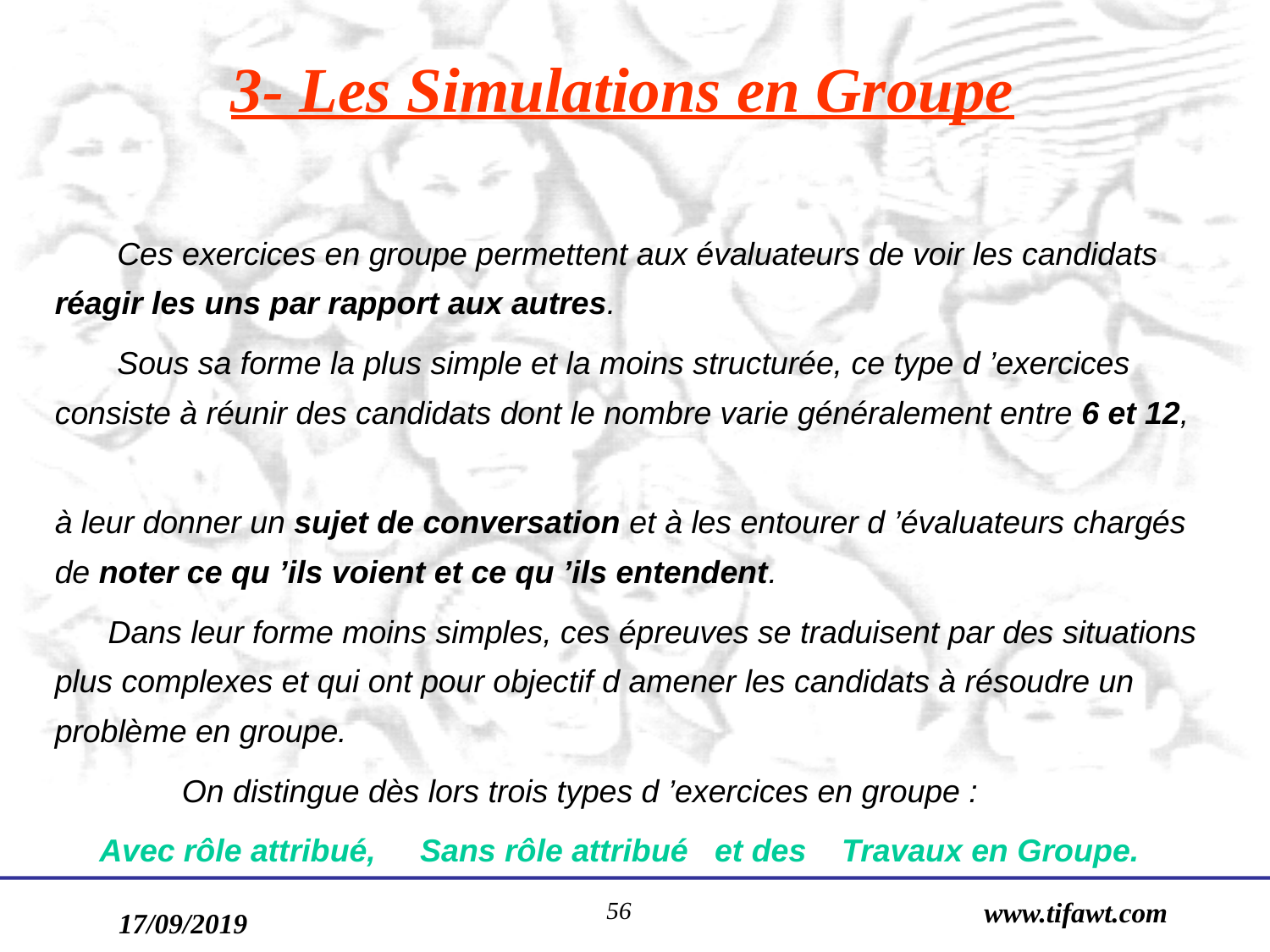

3- Les Simulations en Groupe

       Ces exercices en groupe permettent aux évaluateurs de voir les candidats réagir les uns par rapport aux autres.
       Sous sa forme la plus simple et la moins structurée, ce type d ’exercices consiste à réunir des candidats dont le nombre varie généralement entre 6 et 12,
à leur donner un sujet de conversation et à les entourer d ’évaluateurs chargés de noter ce qu ’ils voient et ce qu ’ils entendent.
      Dans leur forme moins simples, ces épreuves se traduisent par des situations plus complexes et qui ont pour objectif d amener les candidats à résoudre un problème en groupe.
	On distingue dès lors trois types d ’exercices en groupe :
     Avec rôle attribué,     Sans rôle attribué   et des    Travaux en Groupe.
56
www.tifawt.com
17/09/2019